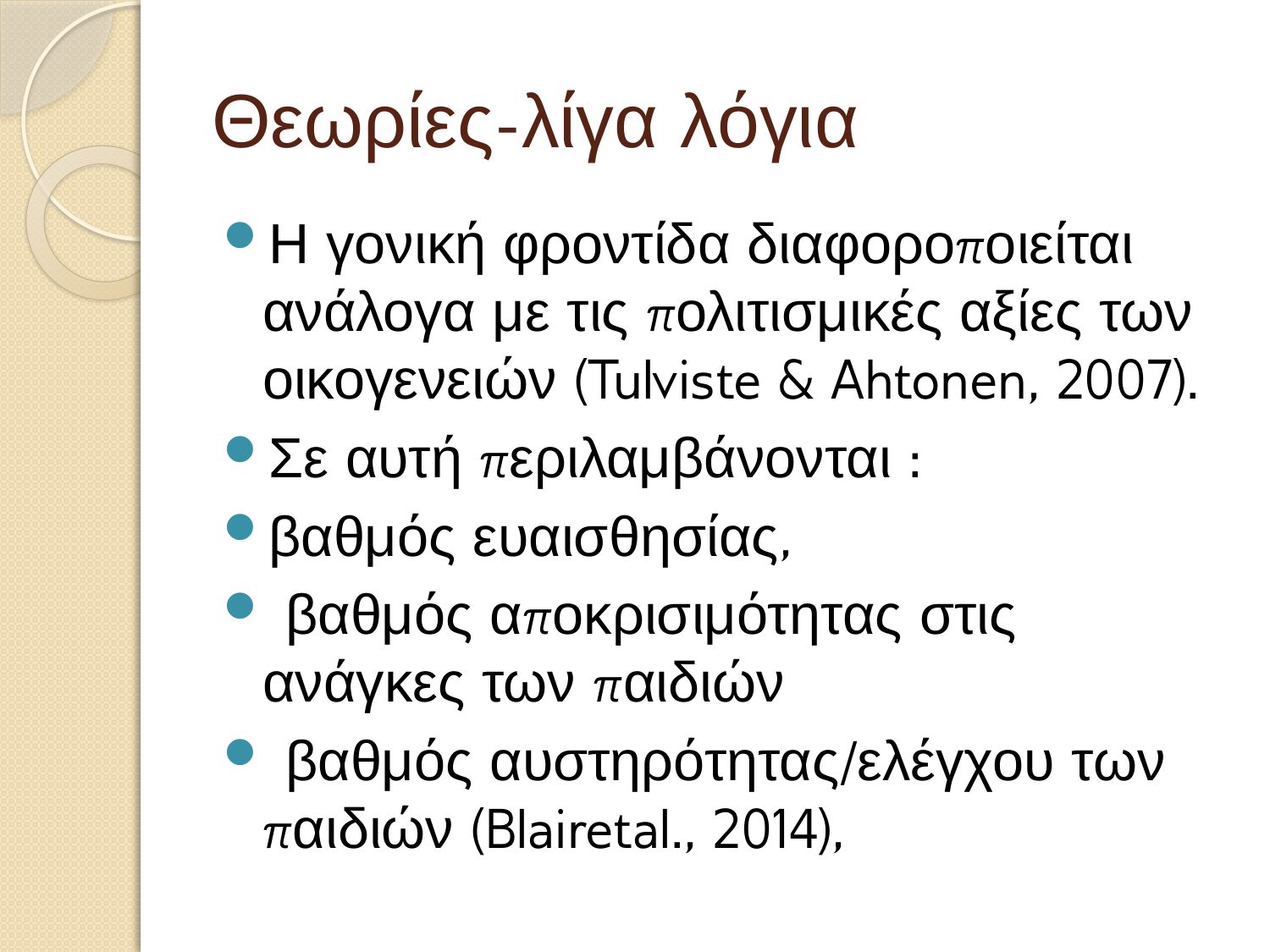

# Θεωρίες-λίγα λόγια
Η γονική φροντίδα διαφοροποιείται ανάλογα με τις πολιτισμικές αξίες των οικογενειών (Tulviste & Ahtonen, 2007).
Σε αυτή περιλαμβάνονται :
βαθμός ευαισθησίας,
 βαθμός αποκρισιμότητας στις ανάγκες των παιδιών
 βαθμός αυστηρότητας/ελέγχου των παιδιών (Blairetal., 2014),